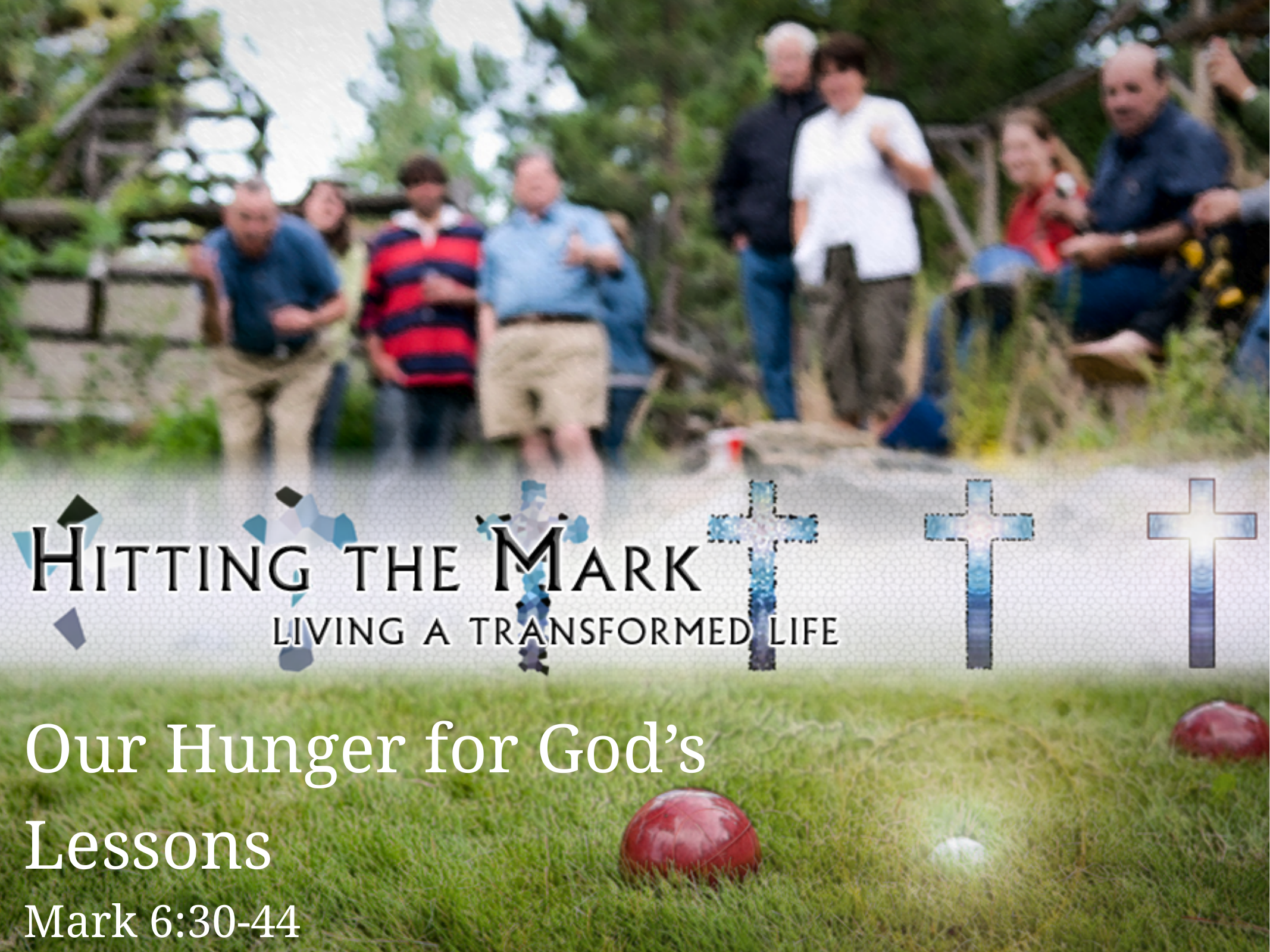

Our Hunger for God’s Lessons
Mark 6:30-44
Paul J. Bucknell